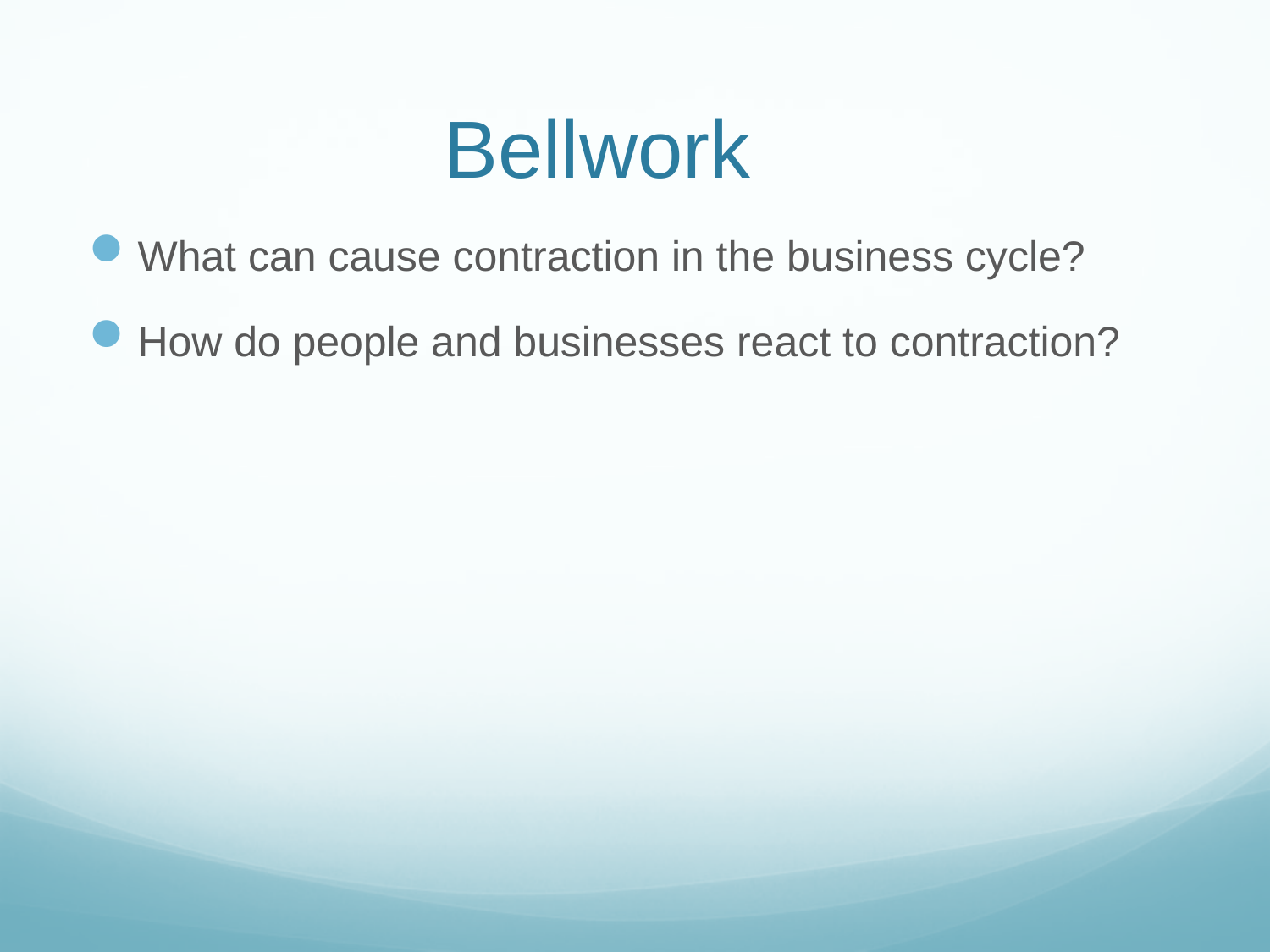

# Bellwork
What can cause contraction in the business cycle?
How do people and businesses react to contraction?